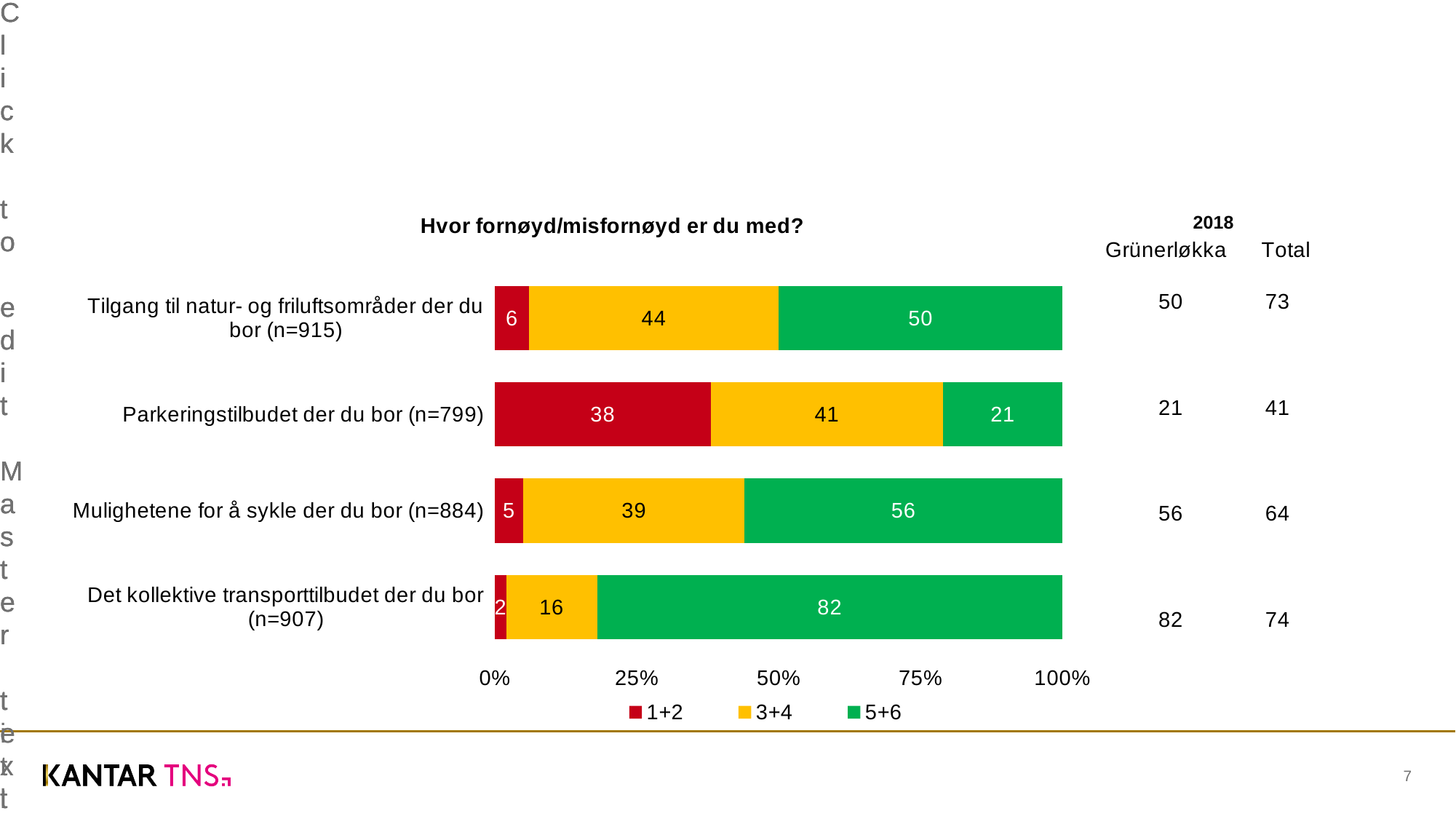

Click to edit Master title style
Click to edit Master text styles
Click to edit Master text styles

### Chart: Hvor fornøyd/misfornøyd er du med?

| Category | 1+2 | 3+4 | 5+6 |
|---|---|---|---|
| Tilgang til natur- og friluftsområder der du bor (n=915) | 6.0 | 44.0 | 50.0 |
| Parkeringstilbudet der du bor (n=799) | 38.0 | 41.0 | 21.0 |
| Mulighetene for å sykle der du bor (n=884) | 5.0 | 39.0 | 56.0 |
| Det kollektive transporttilbudet der du bor (n=907) | 2.0 | 16.0 | 82.0 |

### Chart: 2018

| Category | Grünerløkka | Total |
|---|---|---|
| Tilgang til natur- og friluftsområder der du bor (n=7061) | 50.0 | 73.0 |
| Parkeringstilbudet der du bor (n=3655) | 21.0 | 41.0 |
| Mulighetene for å sykle der du bor (n=5998) | 56.0 | 64.0 |
| Det kollektive transporttilbudet der du bor (n=7124) | 82.0 | 74.0 |
7